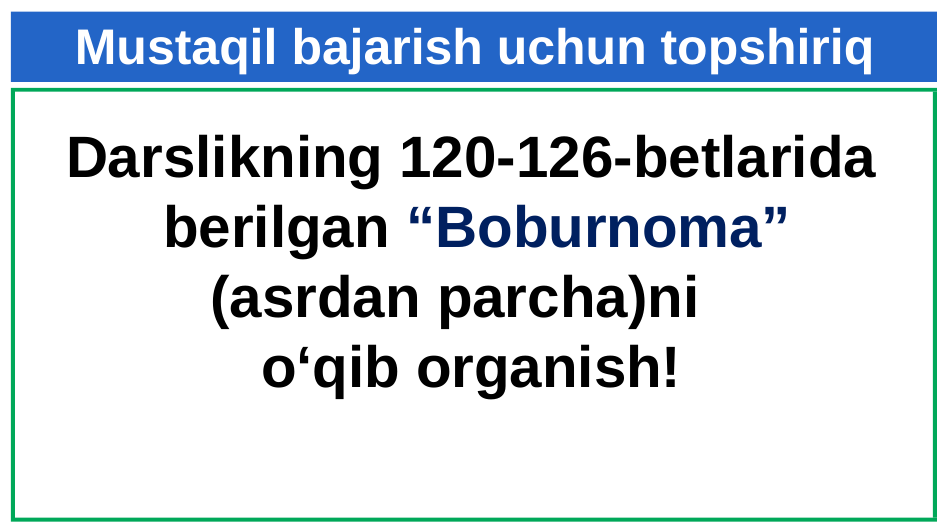

Mustaqil bajarish uchun topshiriq
Darslikning 120-126-betlarida berilgan “Boburnoma”
(asrdan parcha)ni
o‘qib organish!